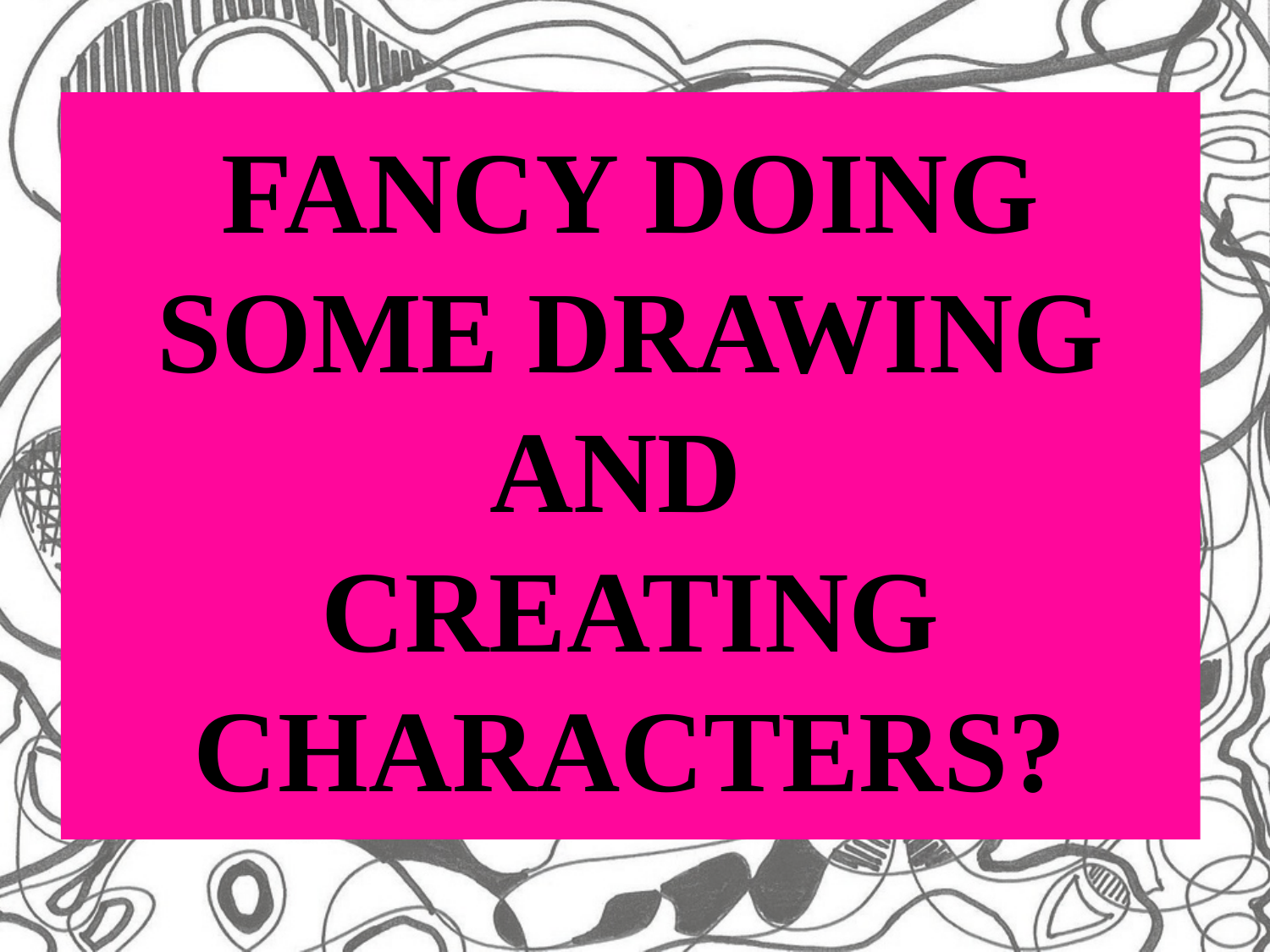

# FANCY DOING SOME DRAWING AND CREATING CHARACTERS?